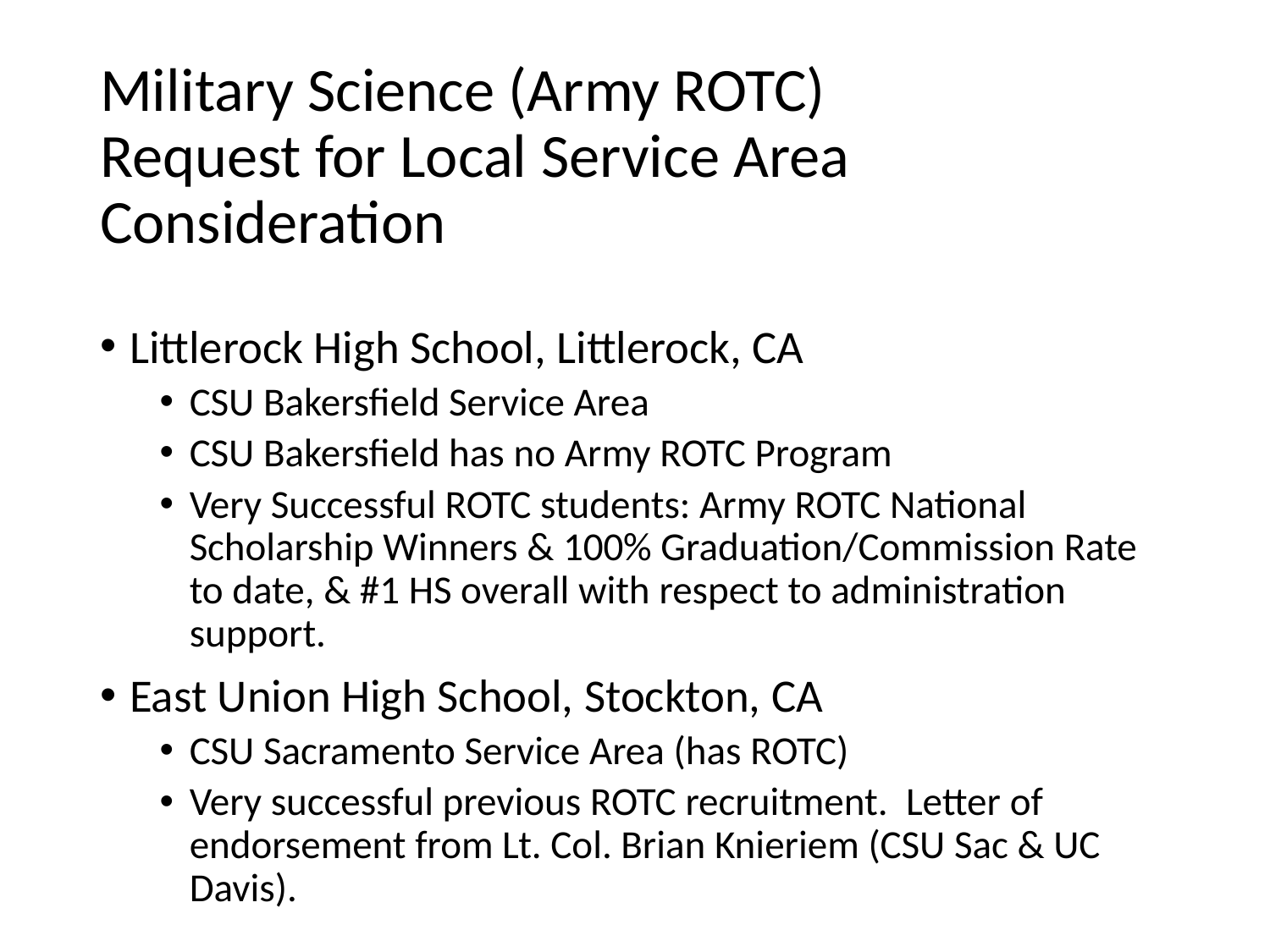

# Military Science (Army ROTC) Request for Local Service Area Consideration
Littlerock High School, Littlerock, CA
CSU Bakersfield Service Area
CSU Bakersfield has no Army ROTC Program
Very Successful ROTC students: Army ROTC National Scholarship Winners & 100% Graduation/Commission Rate to date, & #1 HS overall with respect to administration support.
East Union High School, Stockton, CA
CSU Sacramento Service Area (has ROTC)
Very successful previous ROTC recruitment.  Letter of endorsement from Lt. Col. Brian Knieriem (CSU Sac & UC Davis).